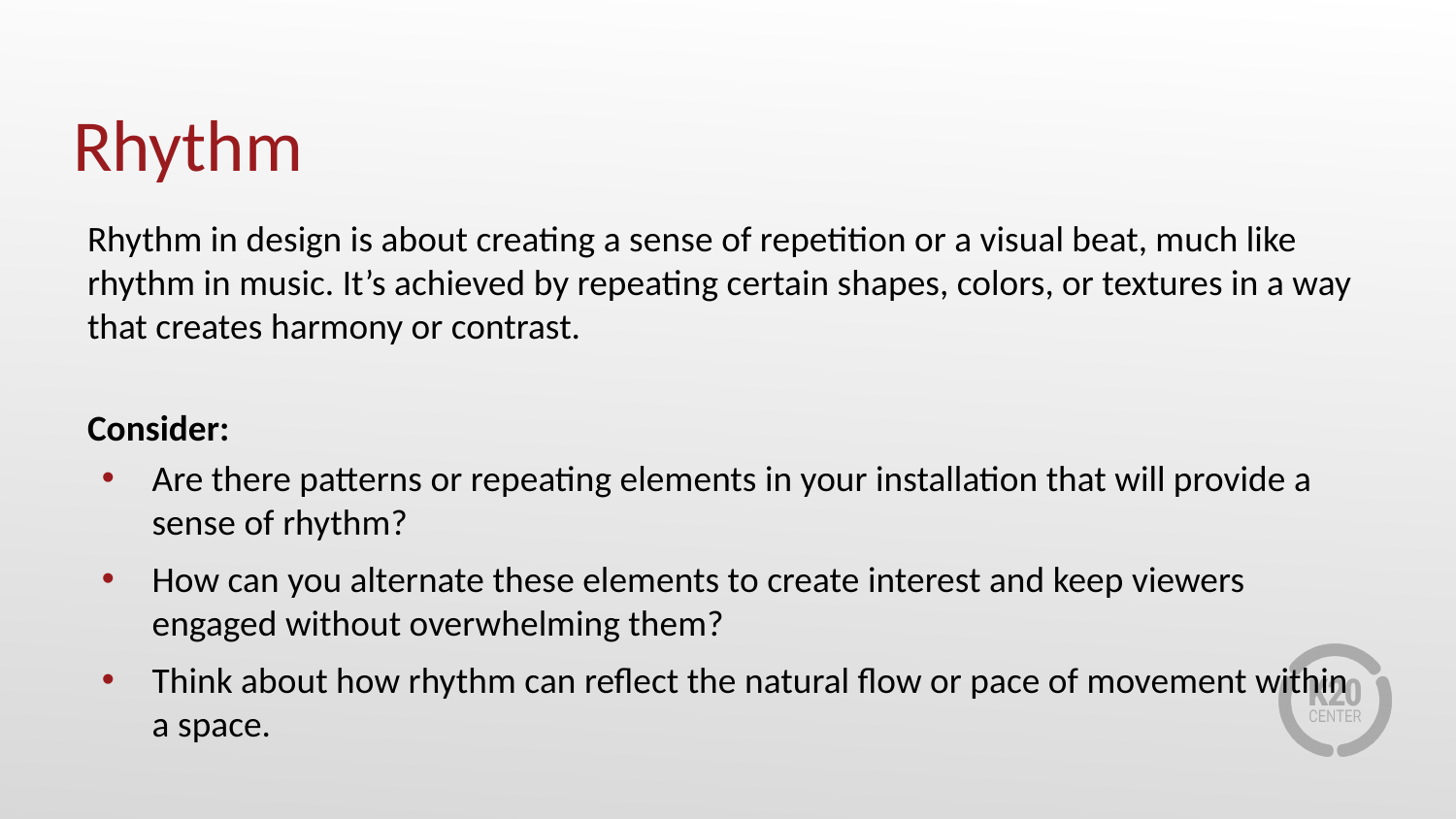

# Rhythm
Rhythm in design is about creating a sense of repetition or a visual beat, much like rhythm in music. It’s achieved by repeating certain shapes, colors, or textures in a way that creates harmony or contrast.

Consider:
Are there patterns or repeating elements in your installation that will provide a sense of rhythm?
How can you alternate these elements to create interest and keep viewers engaged without overwhelming them?
Think about how rhythm can reflect the natural flow or pace of movement within a space.